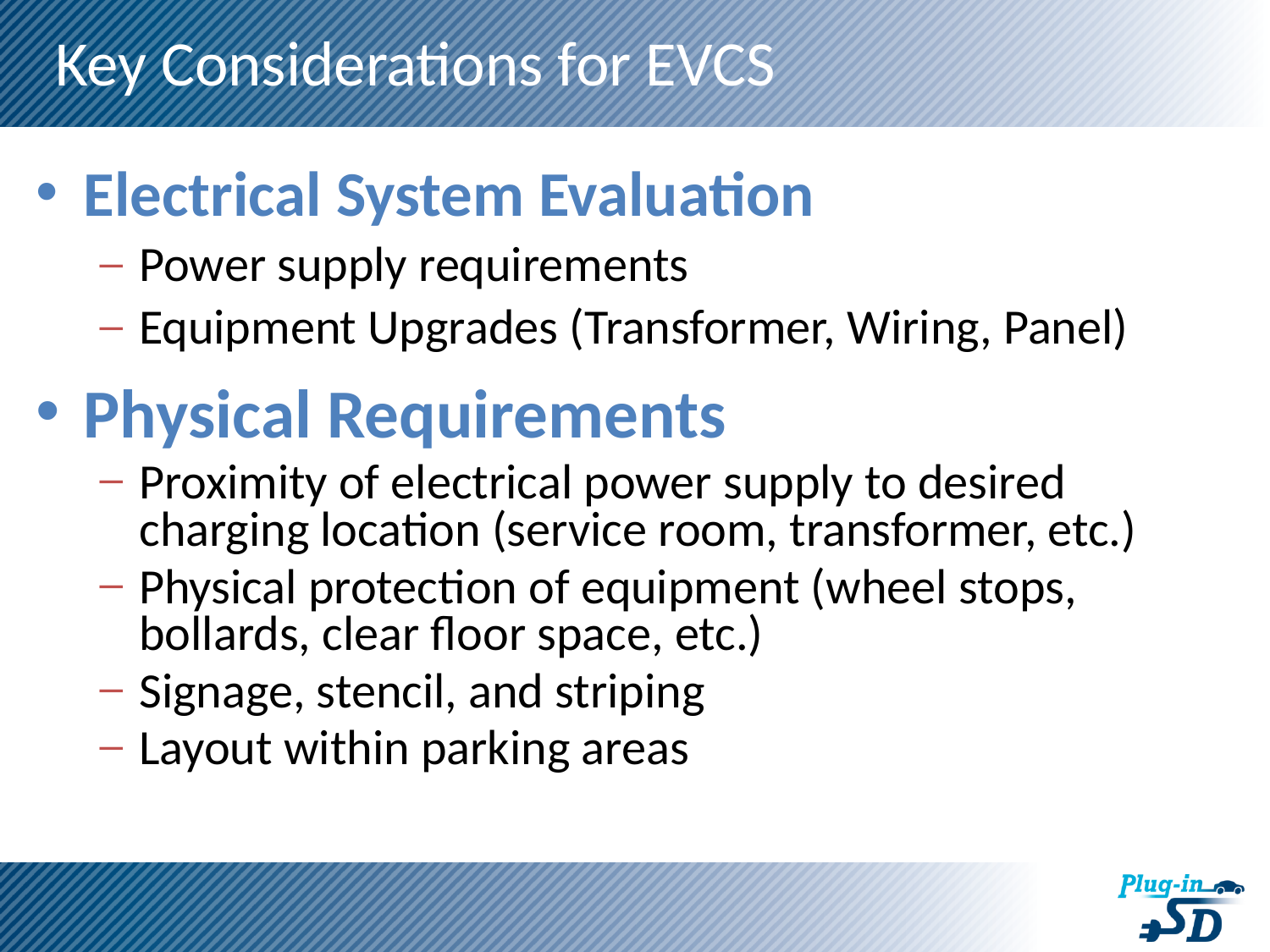

# Key Considerations for EVCS

Electrical System Evaluation
Power supply requirements
Equipment Upgrades (Transformer, Wiring, Panel)
Physical Requirements
Proximity of electrical power supply to desired charging location (service room, transformer, etc.)
Physical protection of equipment (wheel stops, bollards, clear floor space, etc.)
Signage, stencil, and striping
Layout within parking areas